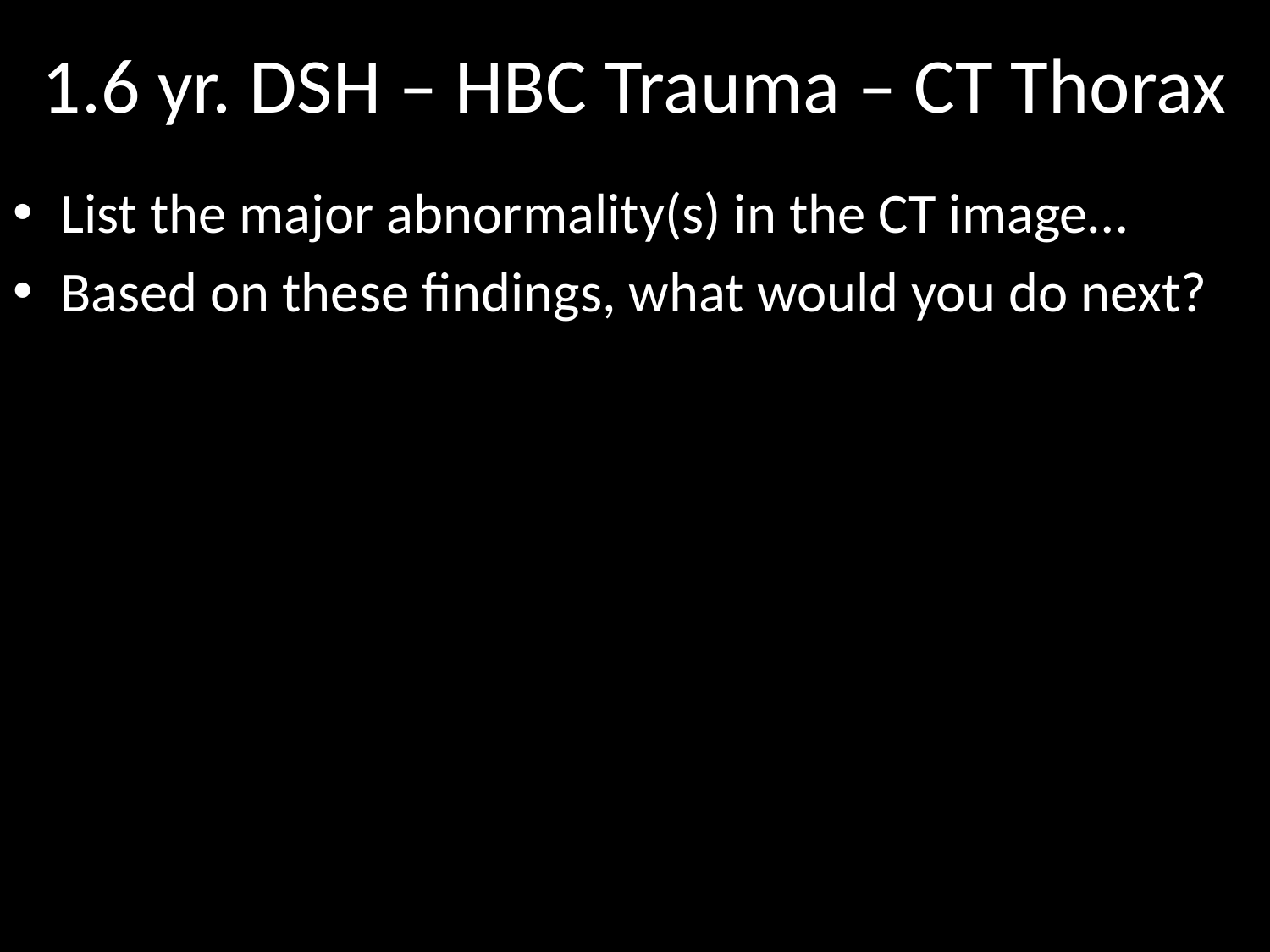

# 1.6 yr. DSH – HBC Trauma – CT Thorax
List the major abnormality(s) in the CT image…
Based on these findings, what would you do next?